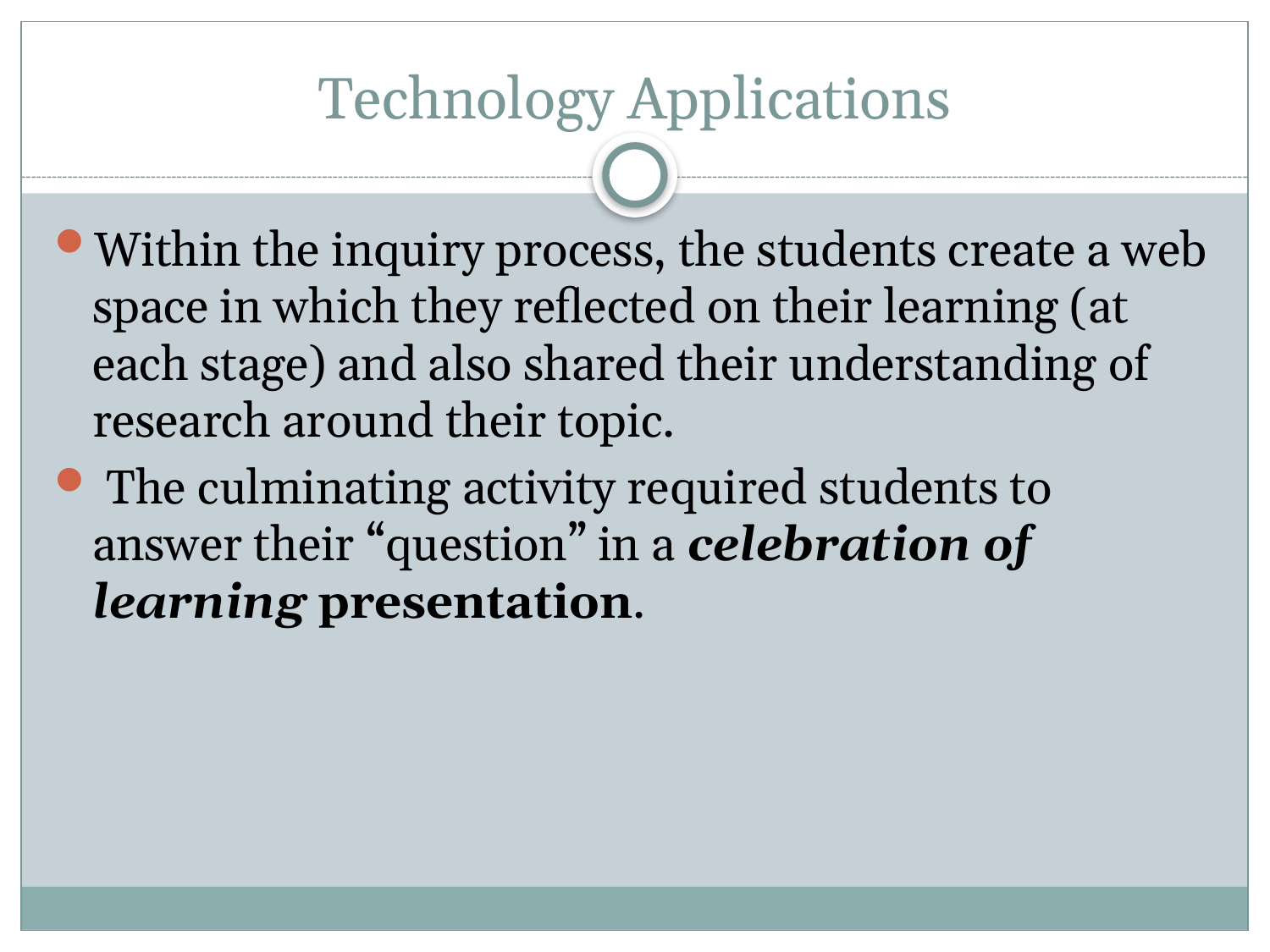

# Technology Applications
Within the inquiry process, the students create a web space in which they reflected on their learning (at each stage) and also shared their understanding of research around their topic.
 The culminating activity required students to answer their “question” in a celebration of learning presentation.